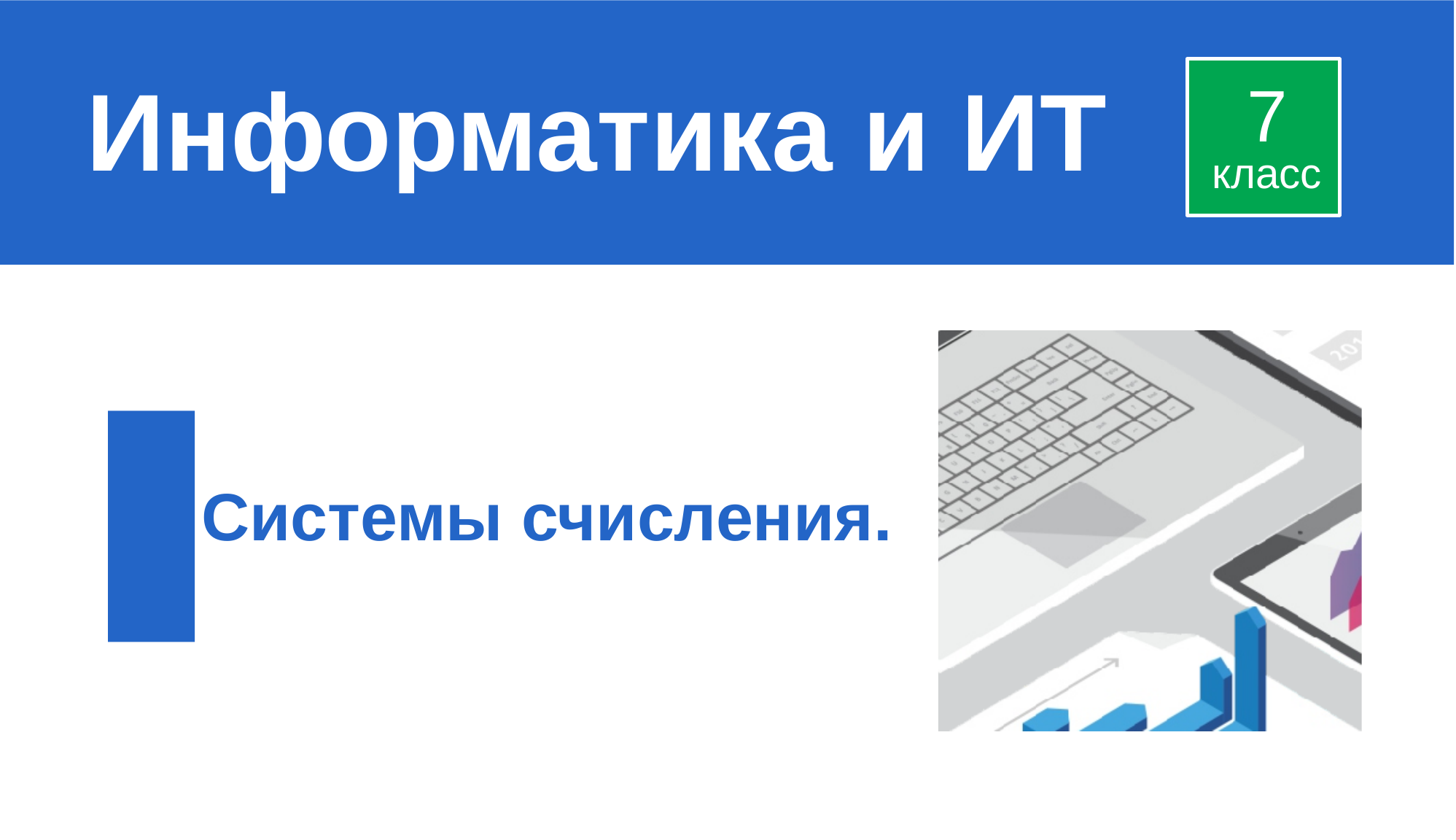

# Информатика и ИТ
7
класс

Системы счисления.